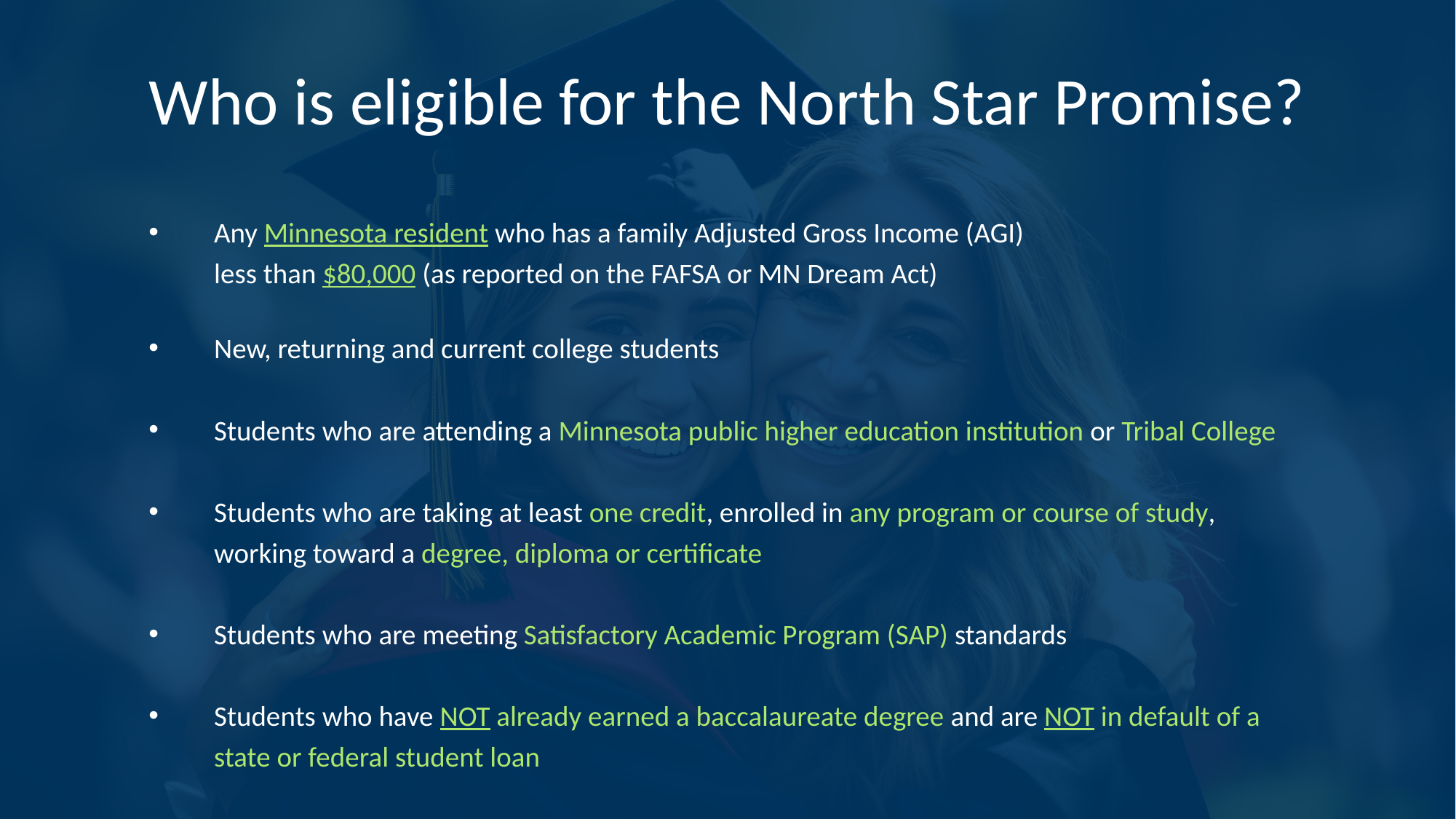

# Who is eligible for the North Star Promise?
Any Minnesota resident who has a family Adjusted Gross Income (AGI)
less than $80,000 (as reported on the FAFSA or MN Dream Act)
New, returning and current college students
Students who are attending a Minnesota public higher education institution or Tribal College
Students who are taking at least one credit, enrolled in any program or course of study, working toward a degree, diploma or certificate

Students who are meeting Satisfactory Academic Program (SAP) standards

Students who have NOT already earned a baccalaureate degree and are NOT in default of a state or federal student loan